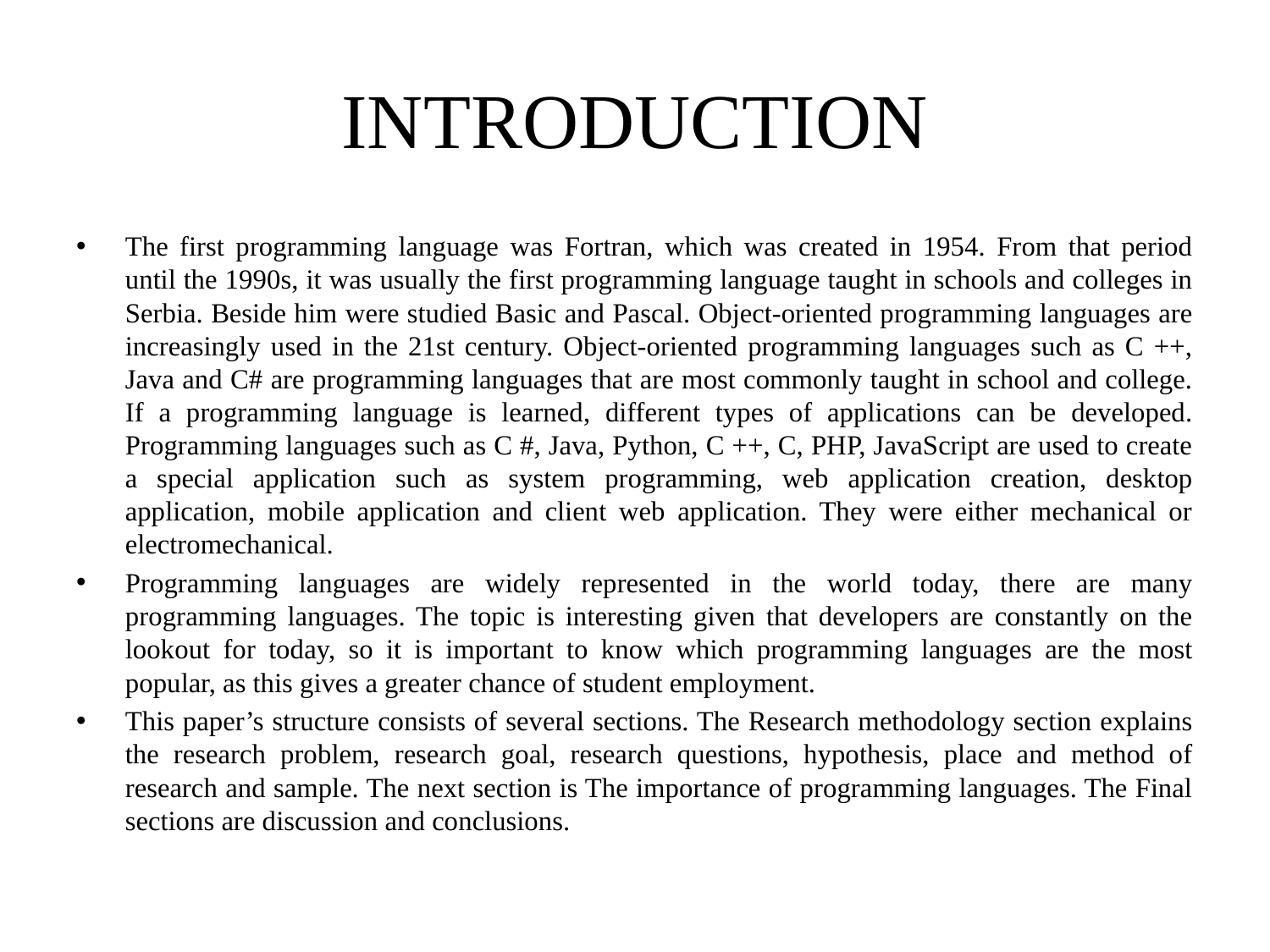

# INTRODUCTION
The first programming language was Fortran, which was created in 1954. From that period until the 1990s, it was usually the first programming language taught in schools and colleges in Serbia. Beside him were studied Basic and Pascal. Object-oriented programming languages are increasingly used in the 21st century. Object-oriented programming languages such as C ++, Java and C# are programming languages that are most commonly taught in school and college. If a programming language is learned, different types of applications can be developed. Programming languages such as C #, Java, Python, C ++, C, PHP, JavaScript are used to create a special application such as system programming, web application creation, desktop application, mobile application and client web application. They were either mechanical or electromechanical.
Programming languages are widely represented in the world today, there are many programming languages. The topic is interesting given that developers are constantly on the lookout for today, so it is important to know which programming languages are the most popular, as this gives a greater chance of student employment.
This paper’s structure consists of several sections. The Research methodology section explains the research problem, research goal, research questions, hypothesis, place and method of research and sample. The next section is The importance of programming languages. The Final sections are discussion and conclusions.